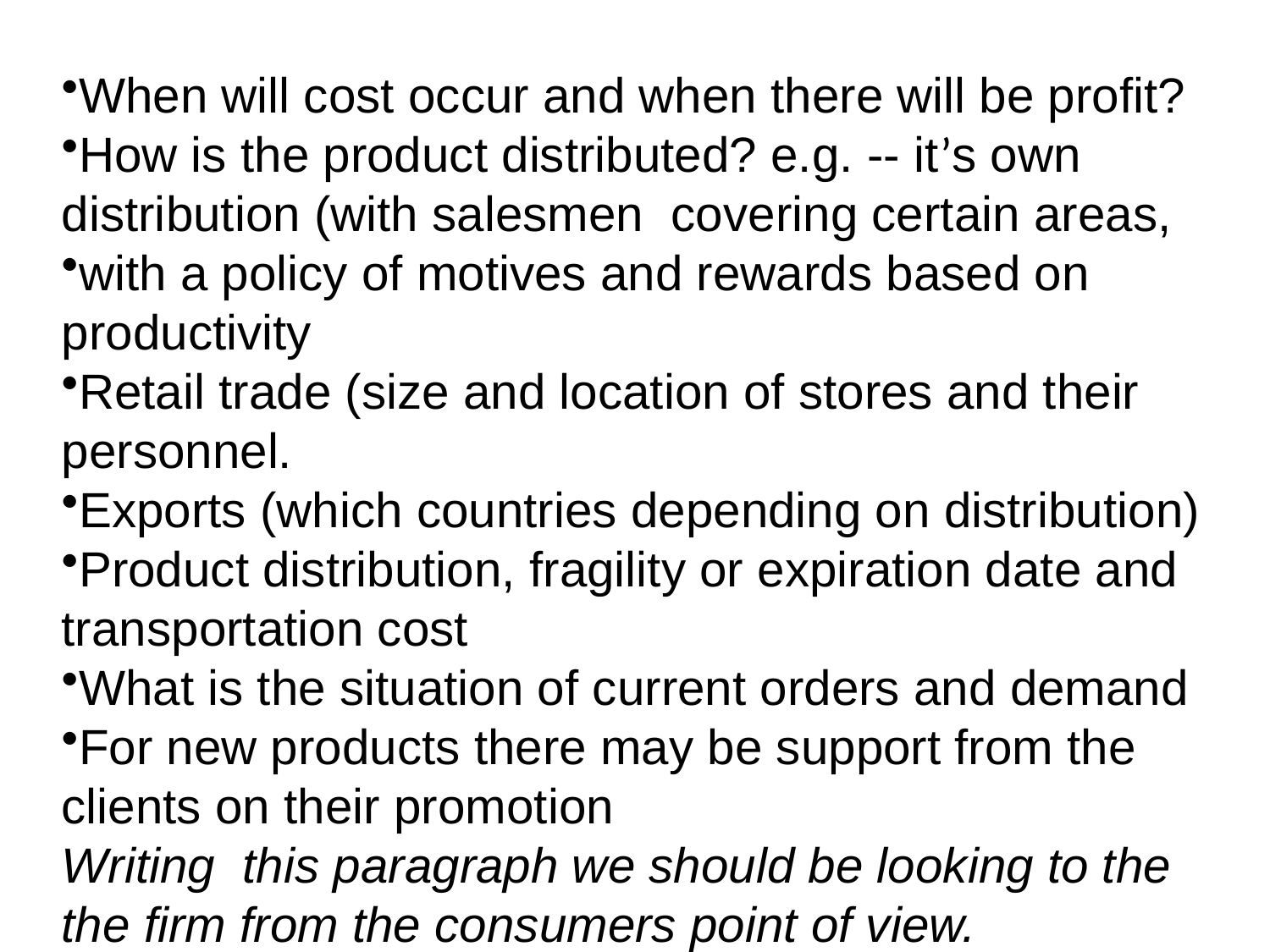

When will cost occur and when there will be profit?
How is the product distributed? e.g. -- it’s own distribution (with salesmen  covering certain areas,
with a policy of motives and rewards based on productivity
Retail trade (size and location of stores and their personnel.
Exports (which countries depending on distribution)
Product distribution, fragility or expiration date and transportation cost
What is the situation of current orders and demand
For new products there may be support from the clients on their promotion
Writing  this paragraph we should be looking to the  the firm from the consumers point of view.